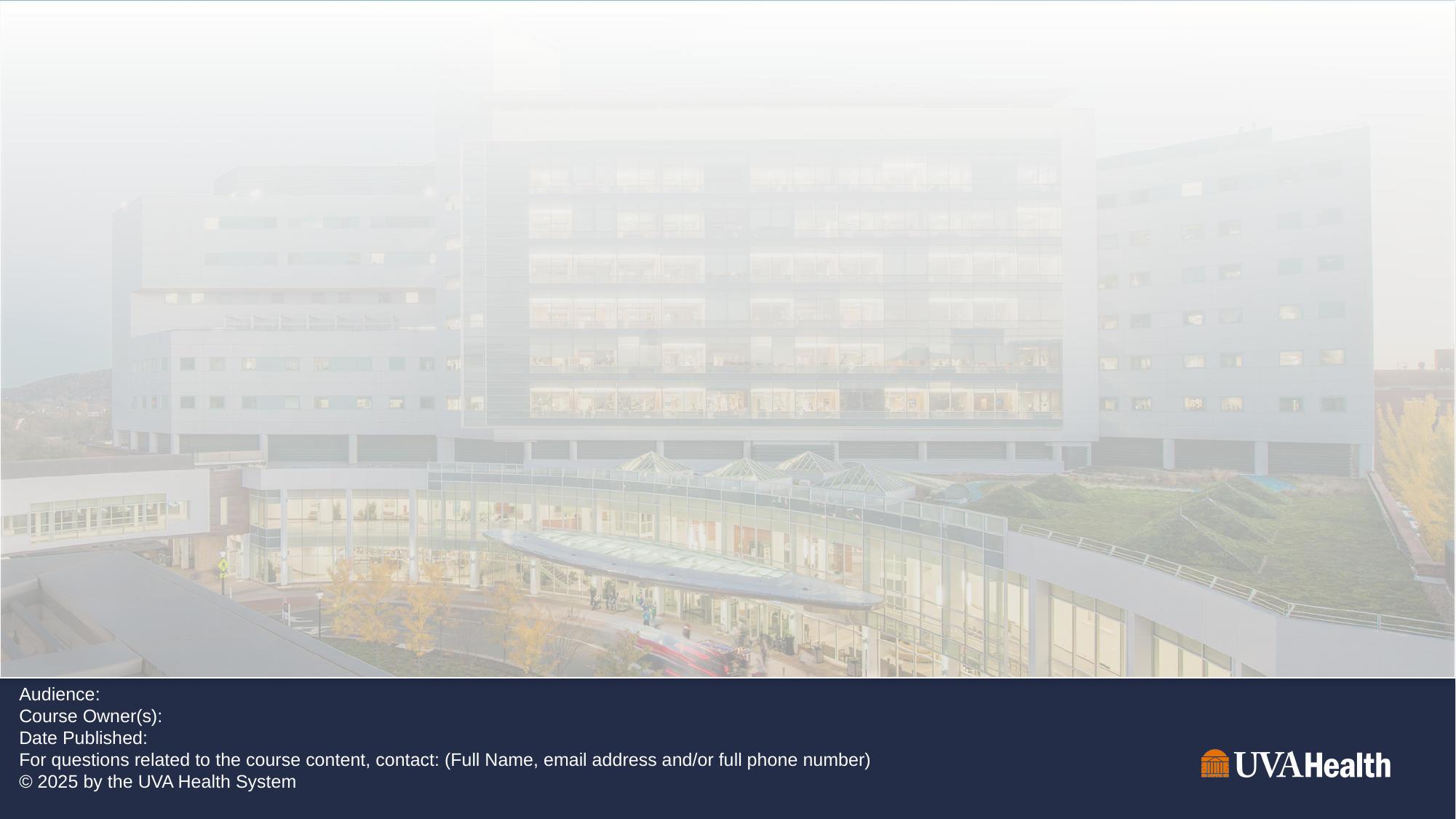

#

Audience:
Course Owner(s):
Date Published:
For questions related to the course content, contact: (Full Name, email address and/or full phone number)
© 2025 by the UVA Health System